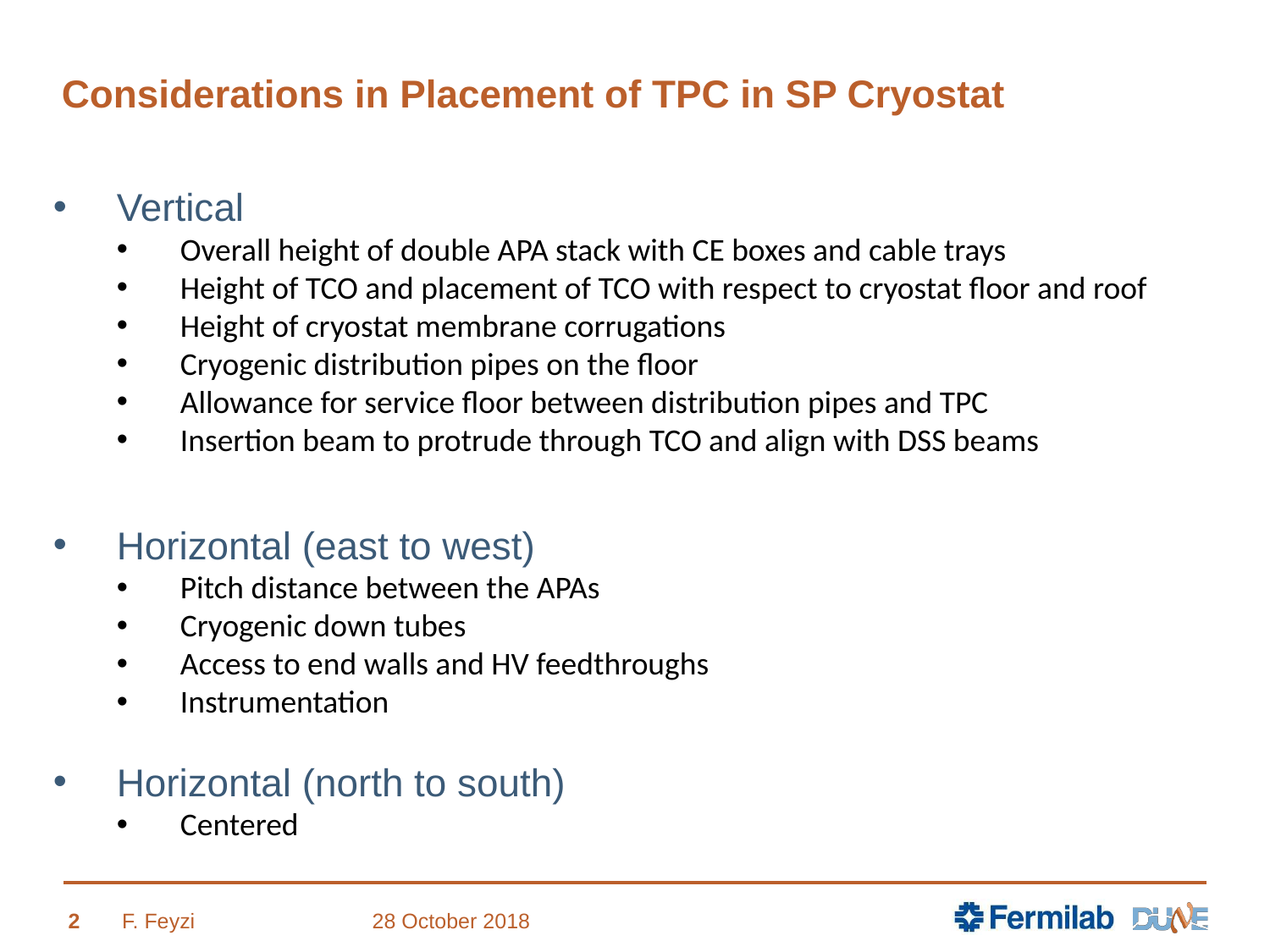

# Considerations in Placement of TPC in SP Cryostat
Vertical
Overall height of double APA stack with CE boxes and cable trays
Height of TCO and placement of TCO with respect to cryostat floor and roof
Height of cryostat membrane corrugations
Cryogenic distribution pipes on the floor
Allowance for service floor between distribution pipes and TPC
Insertion beam to protrude through TCO and align with DSS beams

Horizontal (east to west)
Pitch distance between the APAs
Cryogenic down tubes
Access to end walls and HV feedthroughs
Instrumentation
Horizontal (north to south)
Centered

2
F. Feyzi
28 October 2018